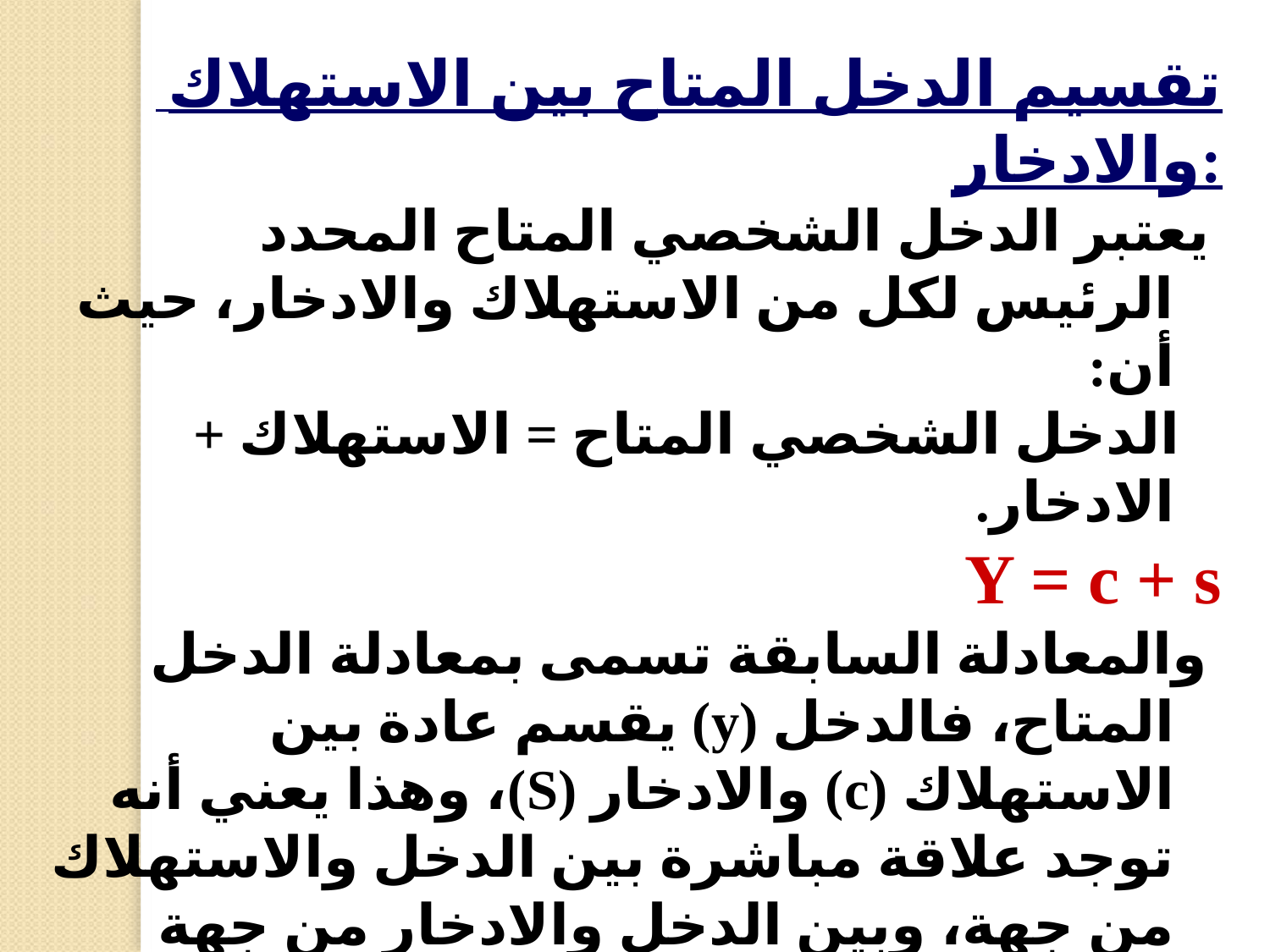

تقسيم الدخل المتاح بين الاستهلاك والادخار:
 يعتبر الدخل الشخصي المتاح المحدد الرئيس لكل من الاستهلاك والادخار، حيث أن:
   الدخل الشخصي المتاح = الاستهلاك + الادخار.
Y = c + s
 والمعادلة السابقة تسمى بمعادلة الدخل المتاح، فالدخل (y) يقسم عادة بين الاستهلاك (c) والادخار (S)، وهذا يعني أنه توجد علاقة مباشرة بين الدخل والاستهلاك من جهة، وبين الدخل والادخار من جهة أخرى، وهذا يعني أن الاستهلاك هو دالة في الدخل، وكذلك الادخار هو دالة في الدخل ويمكن أن نوضح العلاقة بين الدخل من ناحية وبين كل من الاستهلاك والادخار من ناحية أخرى من خلال المثال التالي: